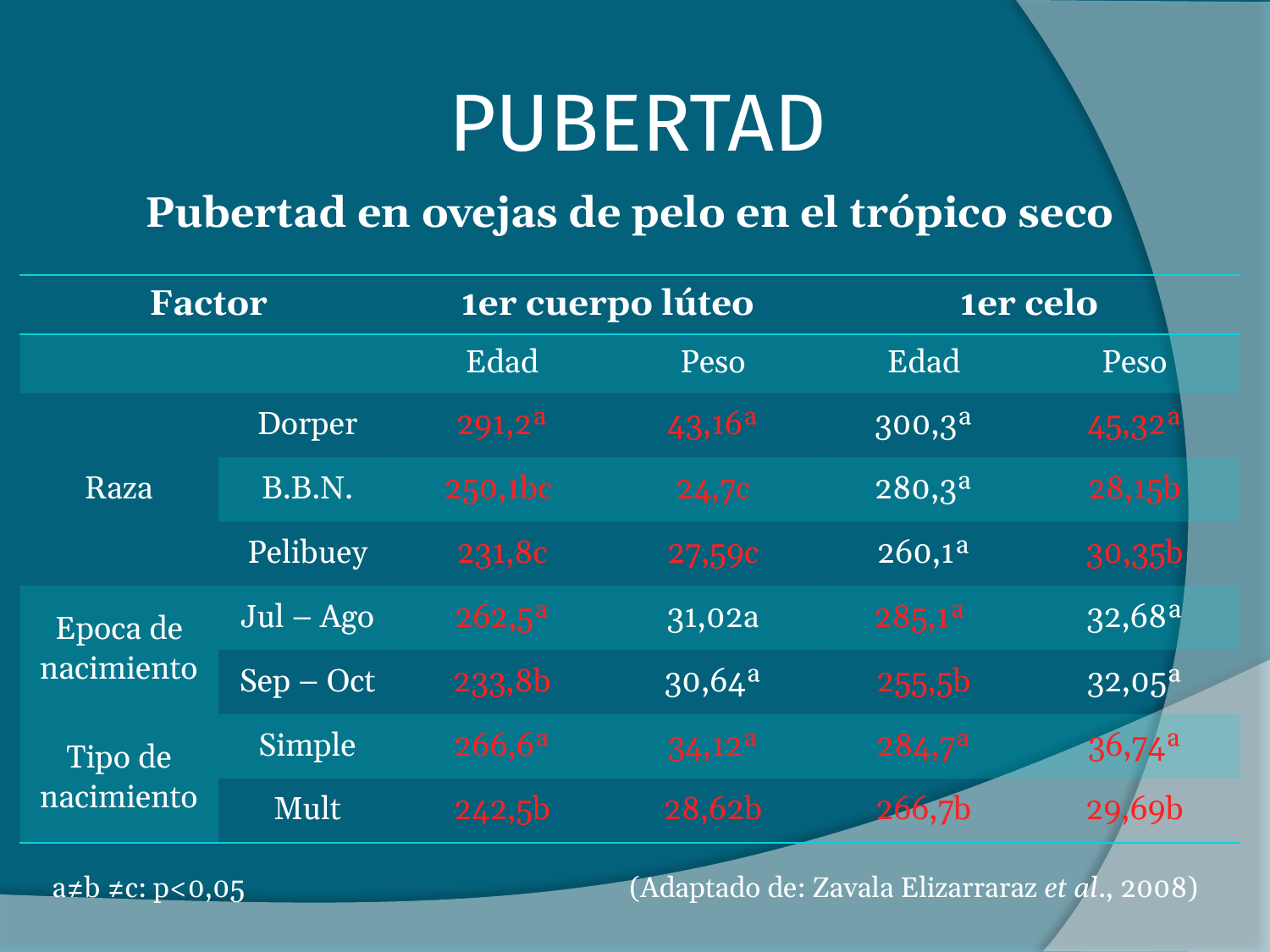

# PUBERTAD
Pubertad en ovejas de pelo en el trópico seco
| Factor |  | 1er cuerpo lúteo |  | 1er celo |  |
| --- | --- | --- | --- | --- | --- |
|  |  | Edad | Peso | Edad | Peso |
| Raza | Dorper | 291,2ª | 43,16ª | 300,3ª | 45,32ª |
|  | B.B.N. | 250,1bc | 24,7c | 280,3ª | 28,15b |
|  | Pelibuey | 231,8c | 27,59c | 260,1ª | 30,35b |
| Epoca de nacimiento | Jul – Ago | 262,5ª | 31,02a | 285,1ª | 32,68ª |
|  | Sep – Oct | 233,8b | 30,64ª | 255,5b | 32,05ª |
| Tipo de nacimiento | Simple | 266,6ª | 34,12ª | 284,7ª | 36,74ª |
|  | Mult | 242,5b | 28,62b | 266,7b | 29,69b |
a≠b ≠c: p<0,05
(Adaptado de: Zavala Elizarraraz et al., 2008)